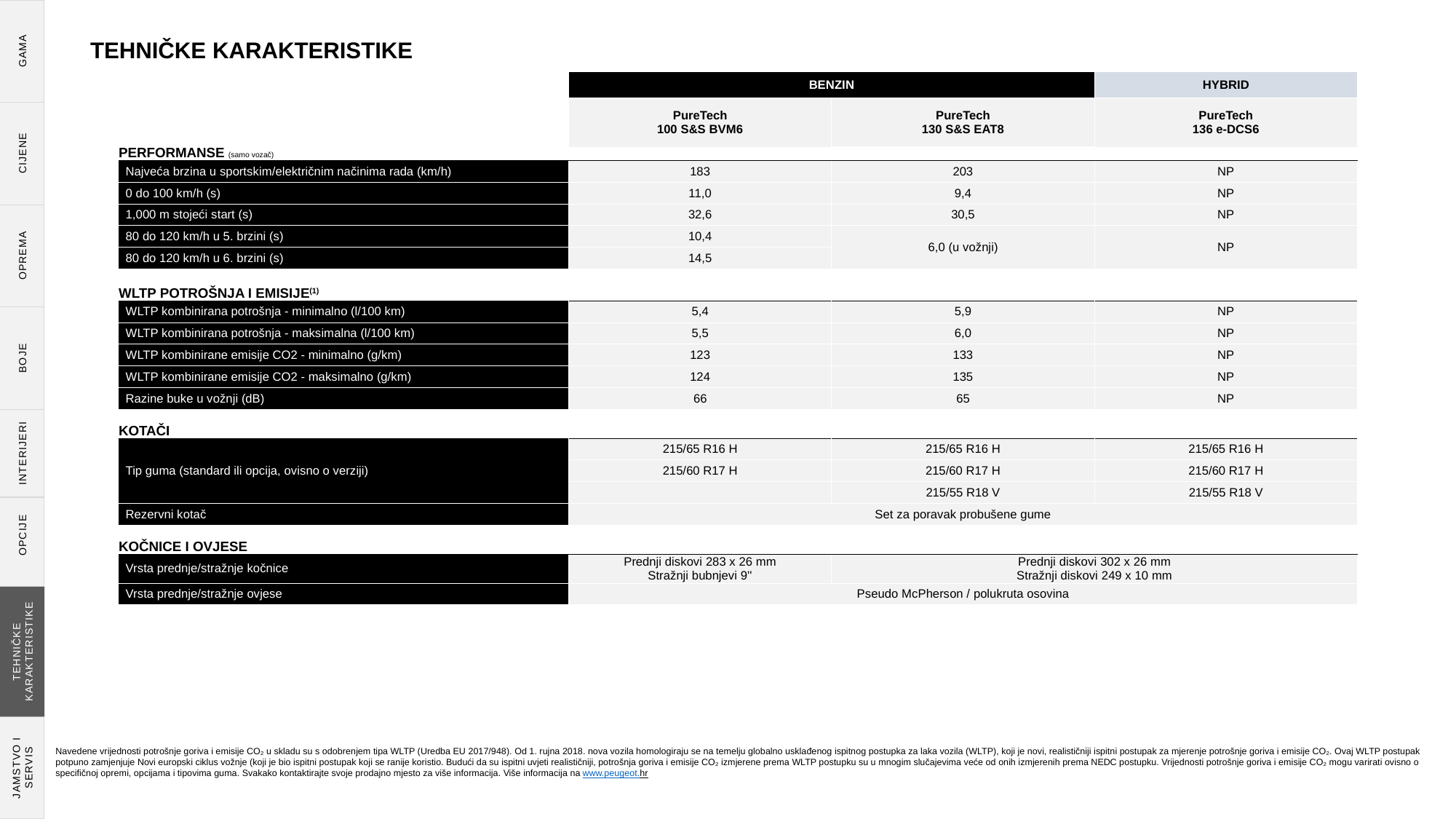

GAMA
CIJENE
OPREMA
BOJE
INTERIJERI
OPCIJE
TEHNIČKE KARAKTERISTIKE
JAMSTVO I SERVIS
TEHNIČKE KARAKTERISTIKE
|  | BENZIN |  | HYBRID |
| --- | --- | --- | --- |
| MOTEUR THERMIQUE | PureTech 100 S&S BVM6 | PureTech 130 S&S EAT8 | PureTech 136 e-DCS6 |
| PERFORMANSE (samo vozač) |  |  |  |
|  |  |  |  |
| Najveća brzina u sportskim/električnim načinima rada (km/h) | 183 | 203 | NP |
| 0 do 100 km/h (s) | 11,0 | 9,4 | NP |
| 1,000 m stojeći start (s) | 32,6 | 30,5 | NP |
| 80 do 120 km/h u 5. brzini (s) | 10,4 | 6,0 (u vožnji) | NP |
| 80 do 120 km/h u 6. brzini (s) | 14,5 |  |  |
|  |  |  |  |
| WLTP POTROŠNJA I EMISIJE(1) |  |  |  |
| WLTP kombinirana potrošnja - minimalno (l/100 km) | 5,4 | 5,9 | NP |
| WLTP kombinirana potrošnja - maksimalna (l/100 km) | 5,5 | 6,0 | NP |
| WLTP kombinirane emisije CO2 - minimalno (g/km) | 123 | 133 | NP |
| WLTP kombinirane emisije CO2 - maksimalno (g/km) | 124 | 135 | NP |
| Razine buke u vožnji (dB) | 66 | 65 | NP |
|  |  |  |  |
| KOTAČI |  |  |  |
| Tip guma (standard ili opcija, ovisno o verziji) | 215/65 R16 H | 215/65 R16 H | 215/65 R16 H |
|  | 215/60 R17 H | 215/60 R17 H | 215/60 R17 H |
|  |  | 215/55 R18 V | 215/55 R18 V |
| Rezervni kotač | Set za poravak probušene gume |  |  |
|  |  |  |  |
| KOČNICE I OVJESE |  |  |  |
| Vrsta prednje/stražnje kočnice | Prednji diskovi 283 x 26 mm Stražnji bubnjevi 9'' | Prednji diskovi 302 x 26 mm Stražnji diskovi 249 x 10 mm | 1.8 |
| Vrsta prednje/stražnje ovjese | Pseudo McPherson / polukruta osovina | 1.4 |  |
Navedene vrijednosti potrošnje goriva i emisije CO₂ u skladu su s odobrenjem tipa WLTP (Uredba EU 2017/948). Od 1. rujna 2018. nova vozila homologiraju se na temelju globalno usklađenog ispitnog postupka za laka vozila (WLTP), koji je novi, realističniji ispitni postupak za mjerenje potrošnje goriva i emisije CO₂. Ovaj WLTP postupak potpuno zamjenjuje Novi europski ciklus vožnje (koji je bio ispitni postupak koji se ranije koristio. Budući da su ispitni uvjeti realističniji, potrošnja goriva i emisije CO₂ izmjerene prema WLTP postupku su u mnogim slučajevima veće od onih izmjerenih prema NEDC postupku. Vrijednosti potrošnje goriva i emisije CO₂ mogu varirati ovisno o specifičnoj opremi, opcijama i tipovima guma. Svakako kontaktirajte svoje prodajno mjesto za više informacija. Više informacija na www.peugeot.hr